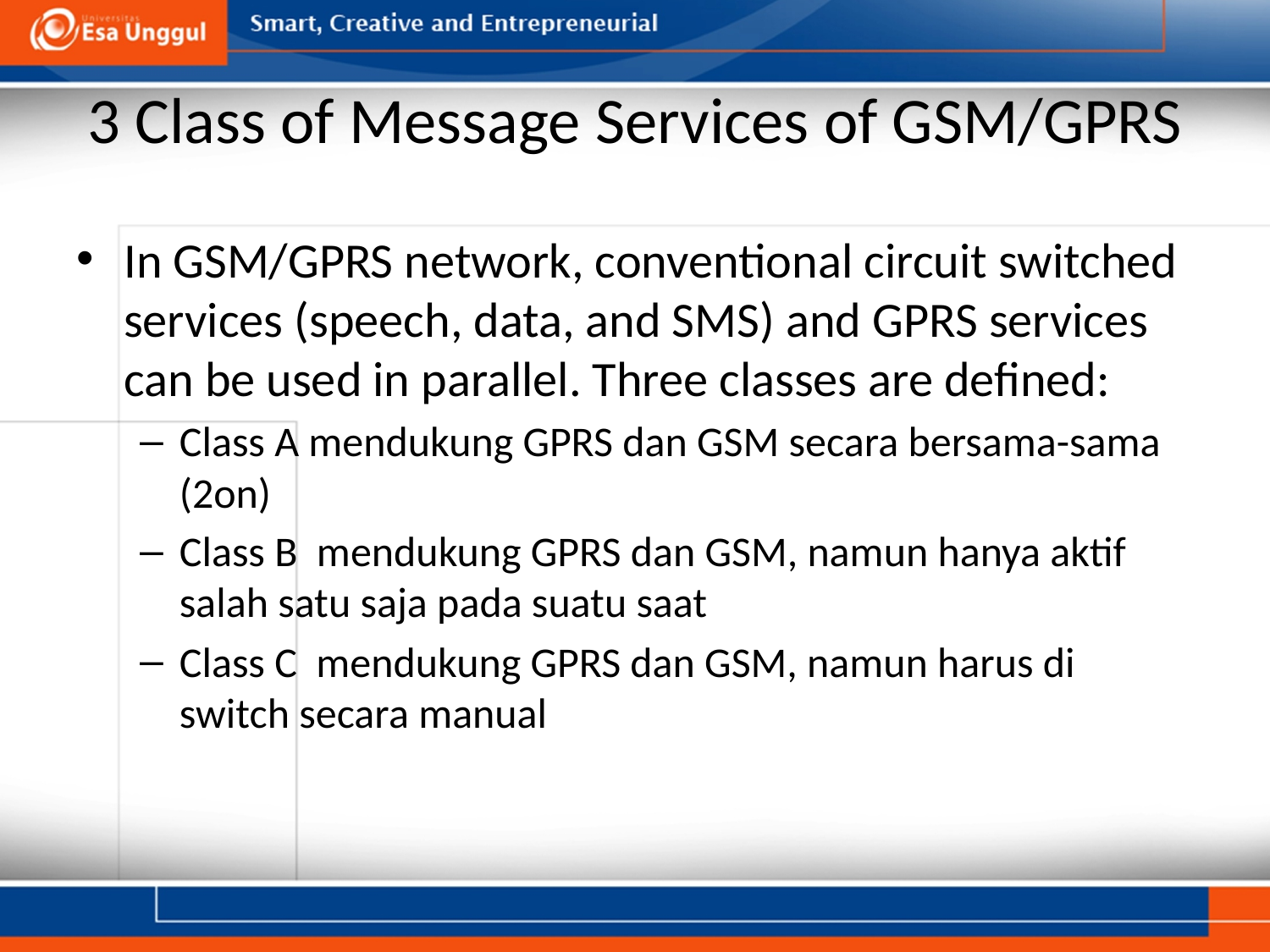

# 3 Class of Message Services of GSM/GPRS
In GSM/GPRS network, conventional circuit switched services (speech, data, and SMS) and GPRS services can be used in parallel. Three classes are defined:
Class A mendukung GPRS dan GSM secara bersama-sama (2on)
Class B  mendukung GPRS dan GSM, namun hanya aktif salah satu saja pada suatu saat
Class C  mendukung GPRS dan GSM, namun harus di switch secara manual